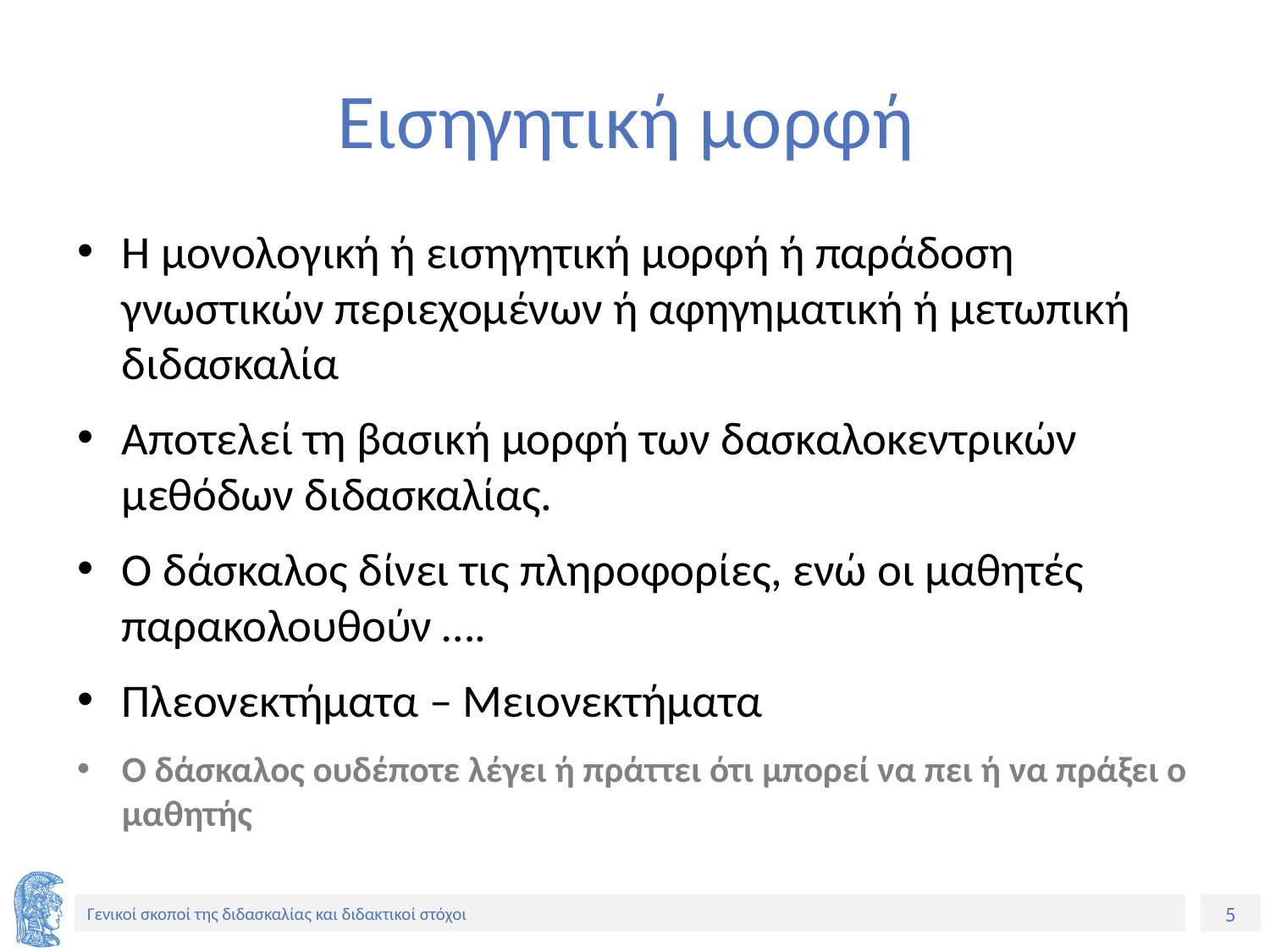

# Εισηγητική μορφή
Η μονολογική ή εισηγητική μορφή ή παράδοση γνωστικών περιεχομένων ή αφηγηματική ή μετωπική διδασκαλία
Αποτελεί τη βασική μορφή των δασκαλοκεντρικών μεθόδων διδασκαλίας.
Ο δάσκαλος δίνει τις πληροφορίες, ενώ οι μαθητές παρακολουθούν ….
Πλεονεκτήματα – Μειονεκτήματα
Ο δάσκαλος ουδέποτε λέγει ή πράττει ότι μπορεί να πει ή να πράξει ο μαθητής